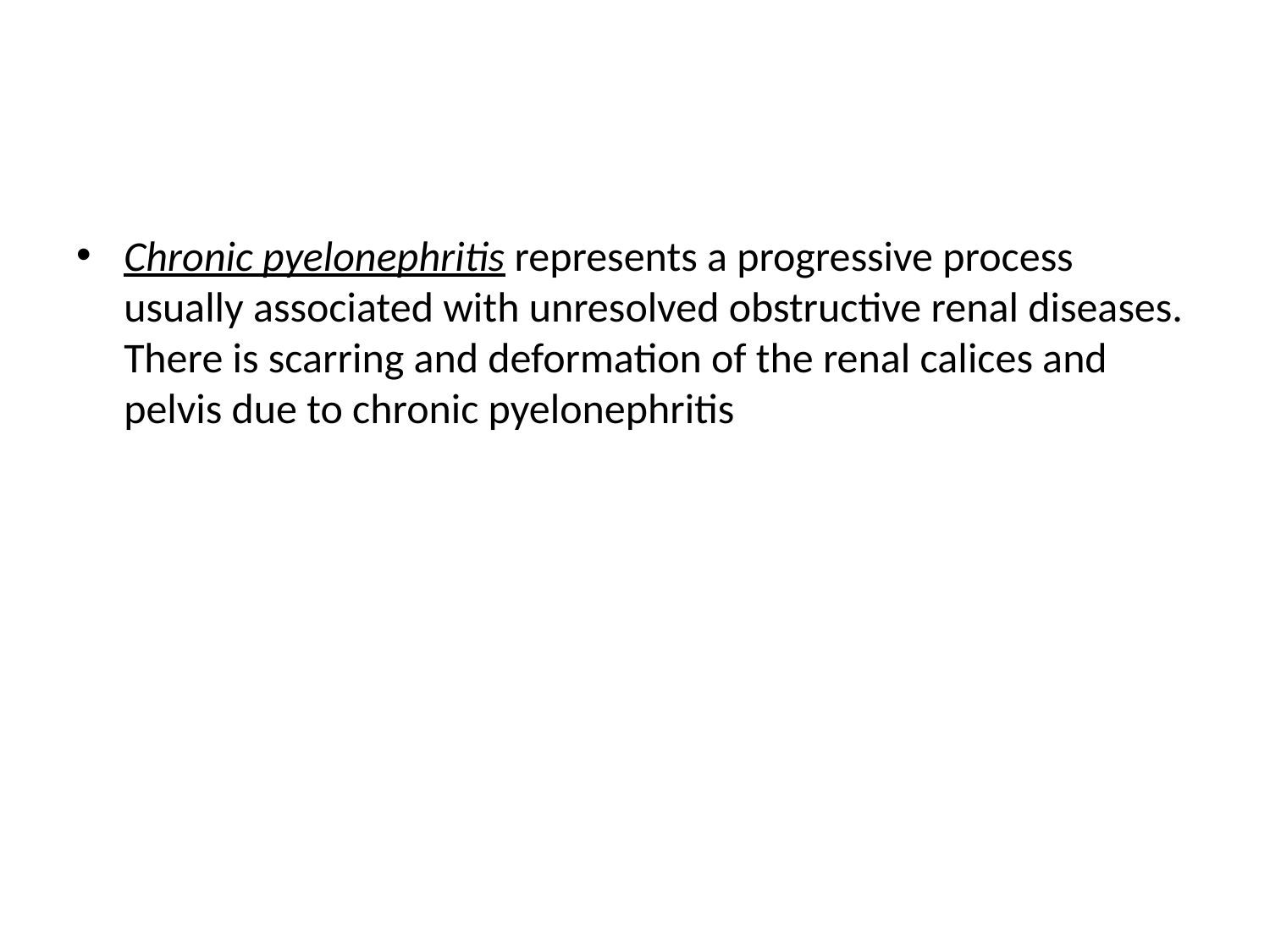

#
Chronic pyelonephritis represents a progressive process usually associated with unresolved obstructive renal diseases. There is scarring and deformation of the renal calices and pelvis due to chronic pyelonephritis